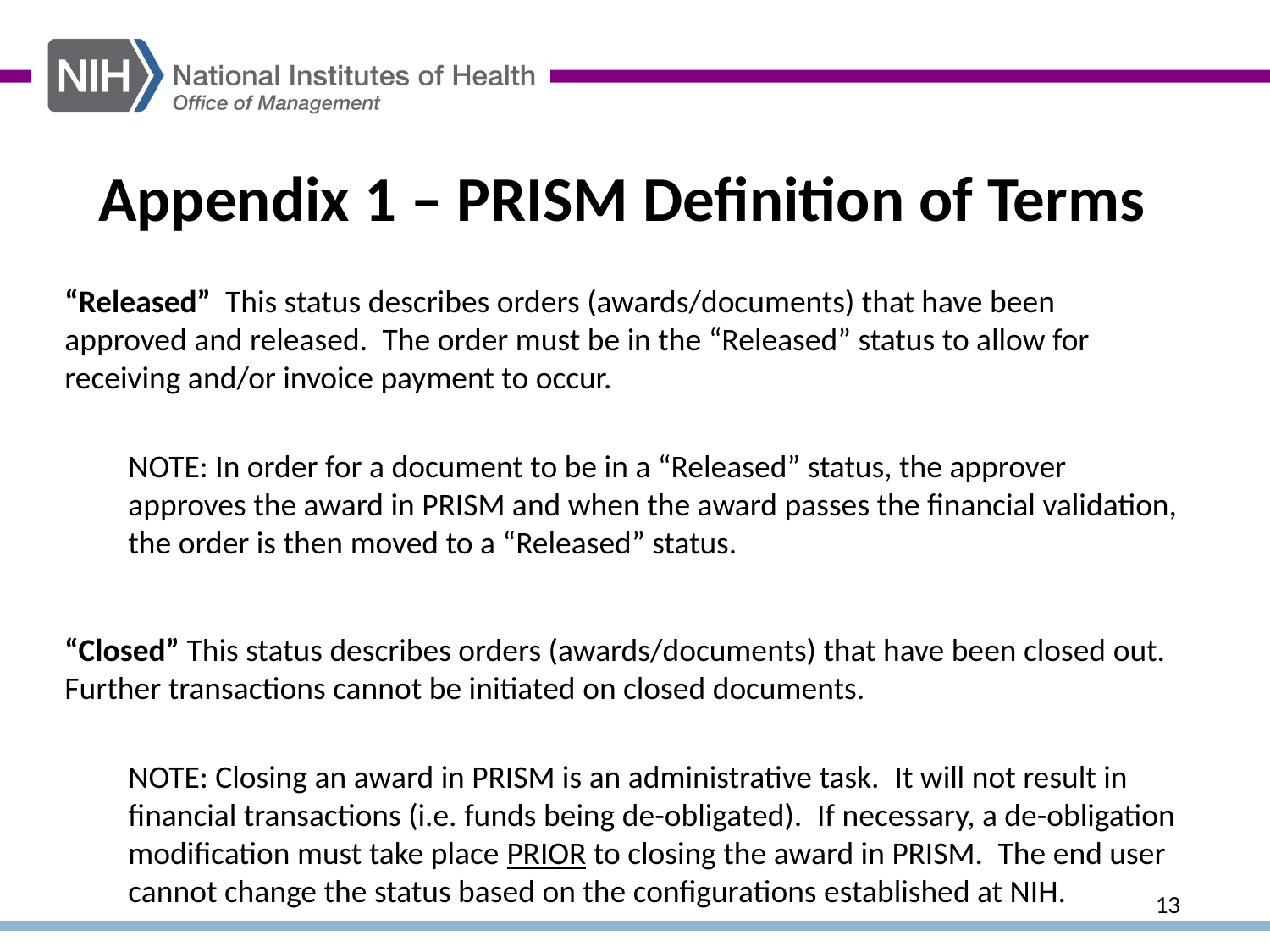

# Appendix 1 – PRISM Definition of Terms
“Released”  This status describes orders (awards/documents) that have been approved and released.  The order must be in the “Released” status to allow for receiving and/or invoice payment to occur.

NOTE: In order for a document to be in a “Released” status, the approver approves the award in PRISM and when the award passes the financial validation, the order is then moved to a “Released” status.

“Closed” This status describes orders (awards/documents) that have been closed out.  Further transactions cannot be initiated on closed documents.

NOTE: Closing an award in PRISM is an administrative task.  It will not result in financial transactions (i.e. funds being de-obligated).  If necessary, a de-obligation modification must take place PRIOR to closing the award in PRISM.  The end user cannot change the status based on the configurations established at NIH.

13